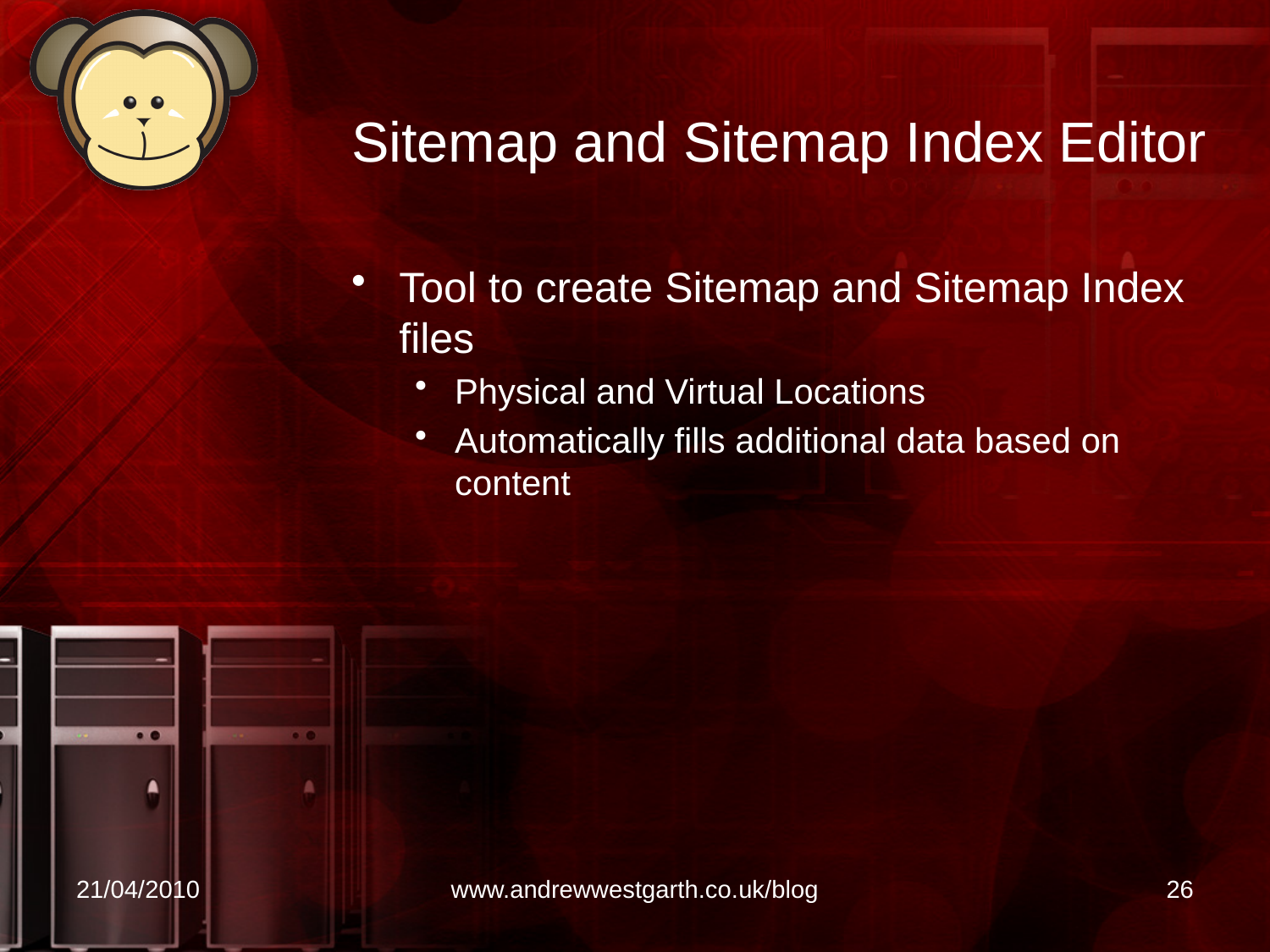

# Sitemap and Sitemap Index Editor
Tool to create Sitemap and Sitemap Index files
Physical and Virtual Locations
Automatically fills additional data based on content
21/04/2010
www.andrewwestgarth.co.uk/blog
26